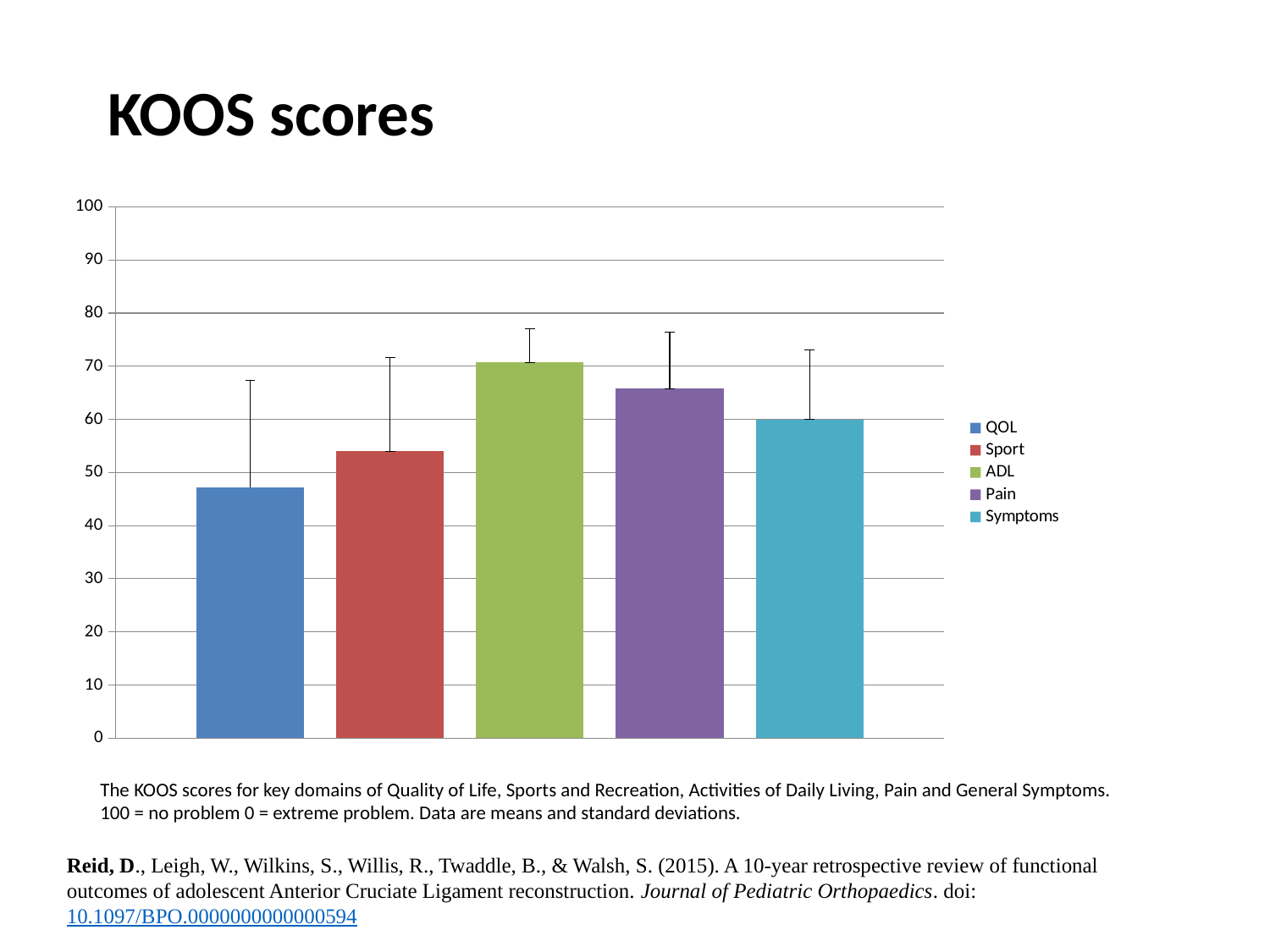

# KOOS scores

### Chart

| Category | QOL | Sport | ADL | Pain | Symptoms |
|---|---|---|---|---|---|
| 20.100000000000001 | 47.25 | 54.0 | 70.7 | 65.8 | 60.0 |
The KOOS scores for key domains of Quality of Life, Sports and Recreation, Activities of Daily Living, Pain and General Symptoms.
100 = no problem 0 = extreme problem. Data are means and standard deviations.

Reid, D., Leigh, W., Wilkins, S., Willis, R., Twaddle, B., & Walsh, S. (2015). A 10-year retrospective review of functional outcomes of adolescent Anterior Cruciate Ligament reconstruction. Journal of Pediatric Orthopaedics. doi:10.1097/BPO.0000000000000594